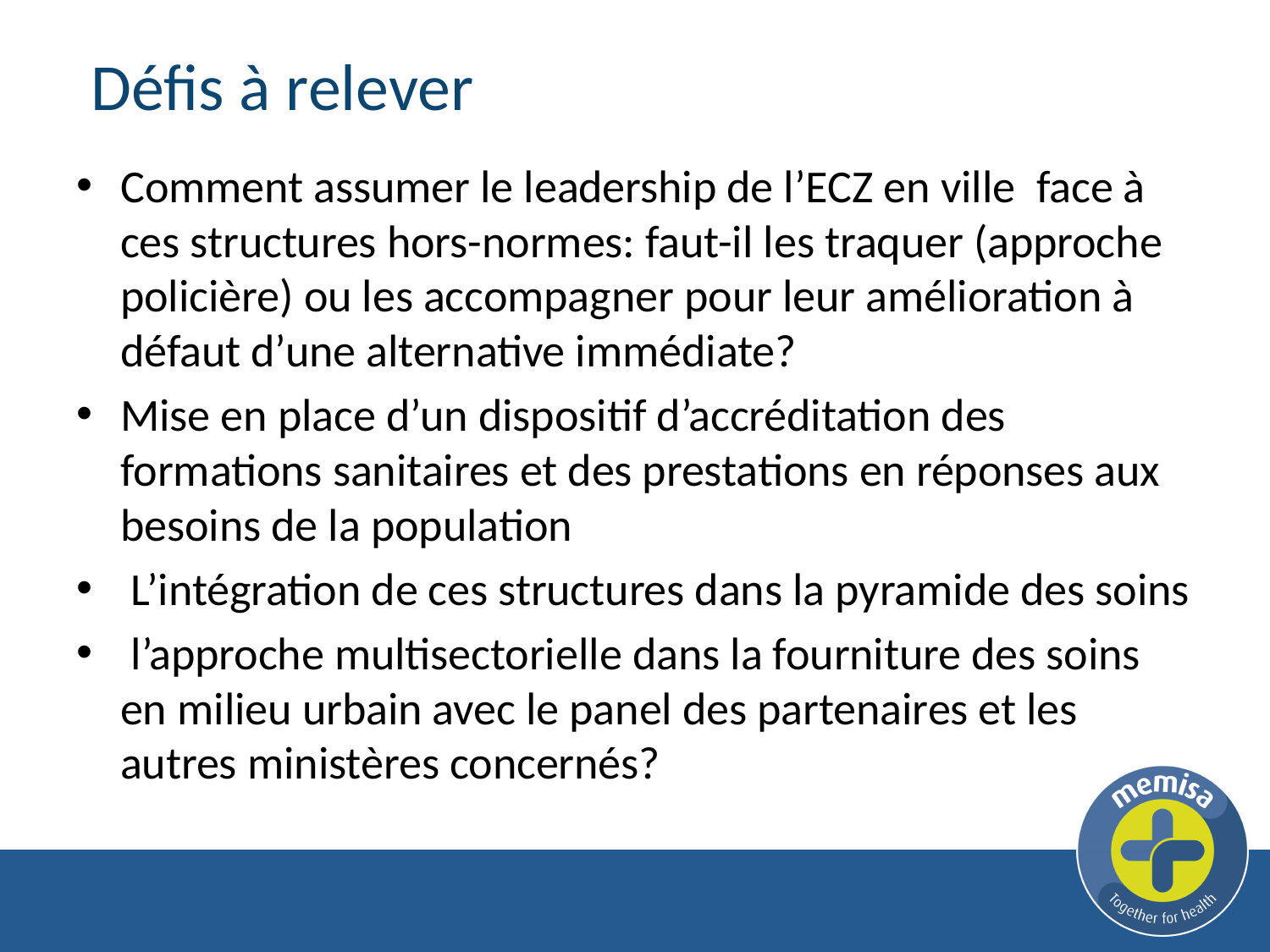

# Défis à relever
Comment assumer le leadership de l’ECZ en ville  face à ces structures hors-normes: faut-il les traquer (approche policière) ou les accompagner pour leur amélioration à défaut d’une alternative immédiate?
Mise en place d’un dispositif d’accréditation des formations sanitaires et des prestations en réponses aux besoins de la population
 L’intégration de ces structures dans la pyramide des soins
 l’approche multisectorielle dans la fourniture des soins en milieu urbain avec le panel des partenaires et les autres ministères concernés?